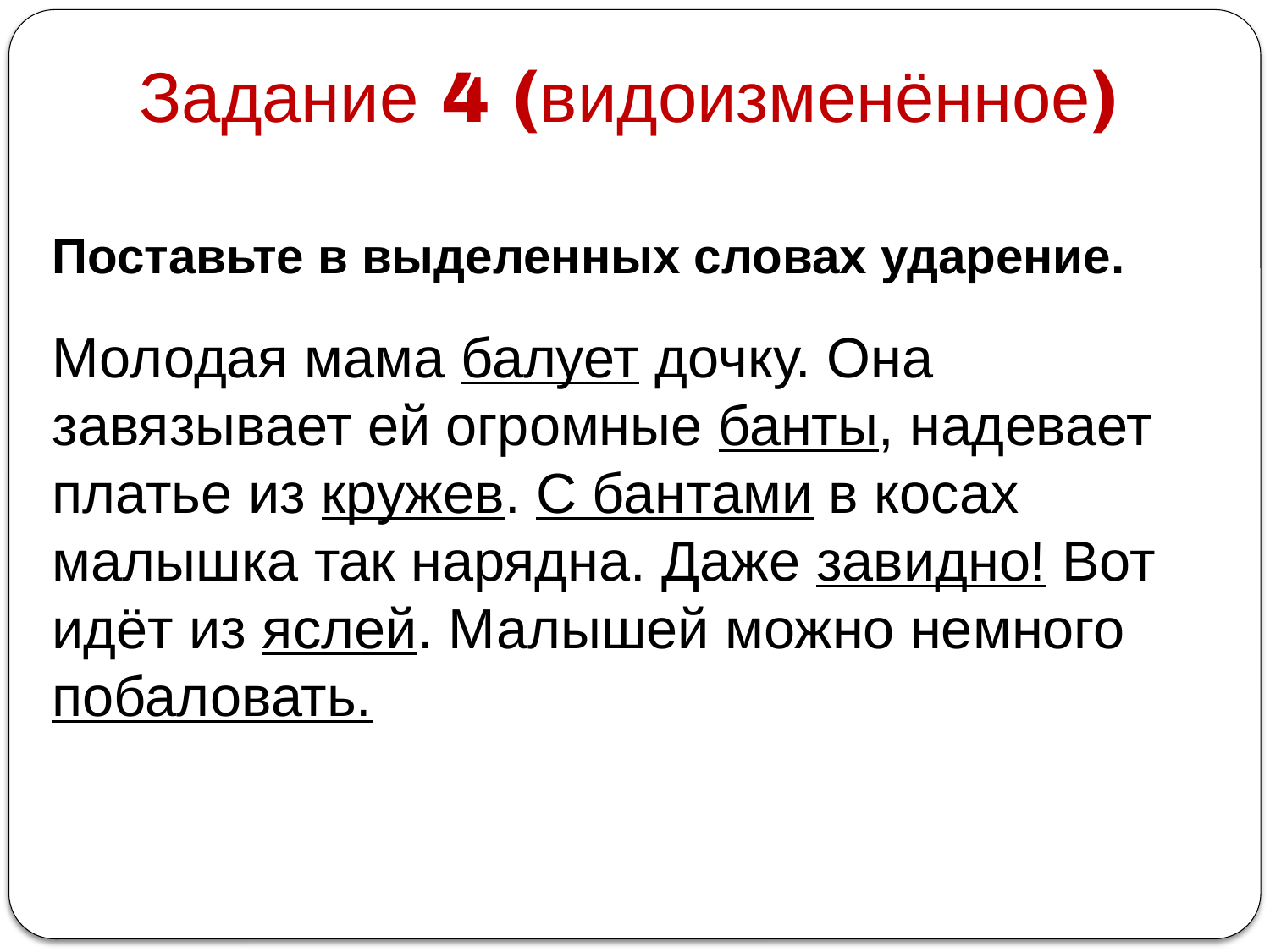

# Задание 4 (видоизменённое)
Поставьте в выделенных словах ударение.

Молодая мама балует дочку. Она завязывает ей огромные банты, надевает платье из кружев. С бантами в косах малышка так нарядна. Даже завидно! Вот идёт из яслей. Малышей можно немного побаловать.